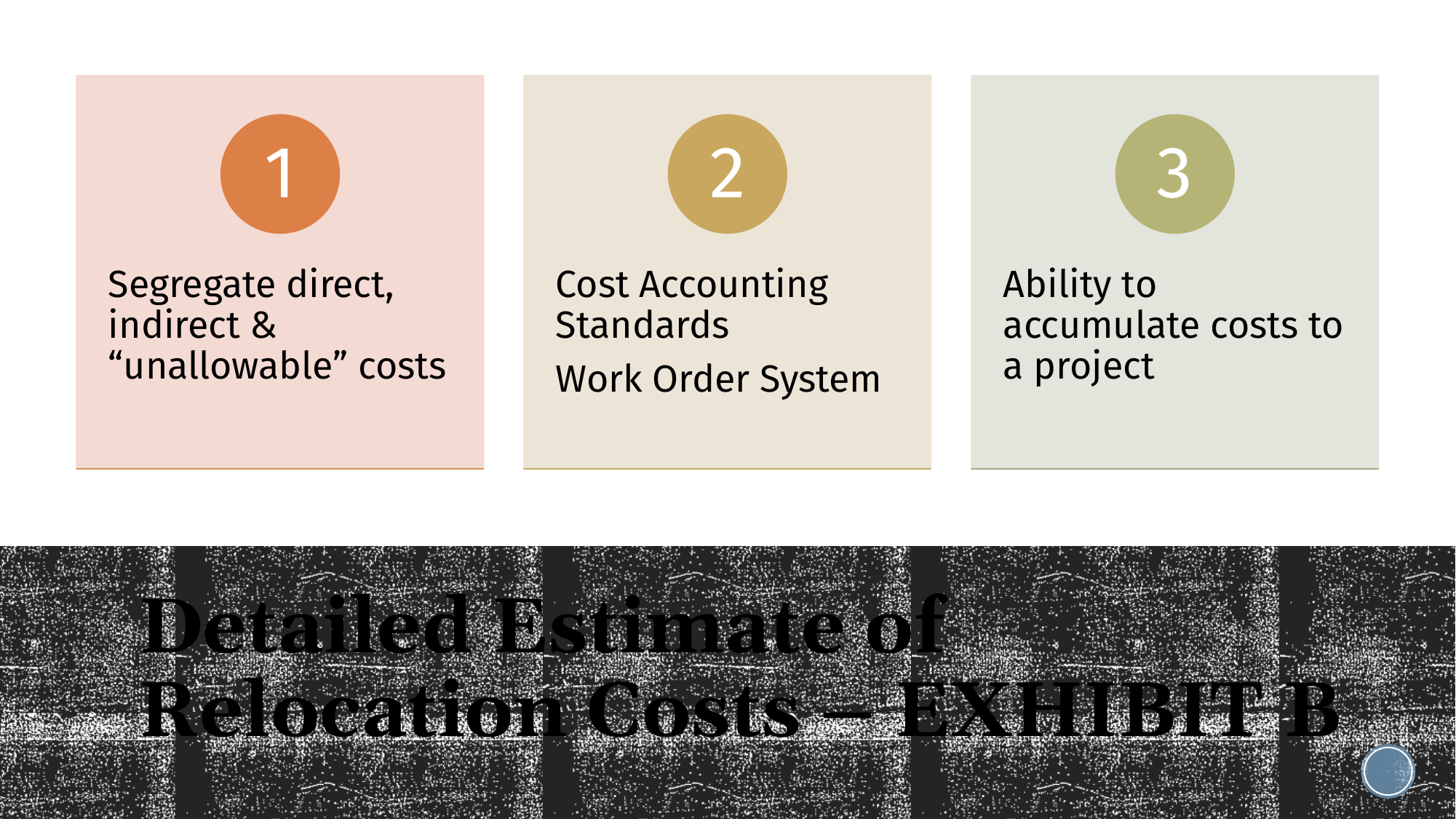

Segregate direct, indirect & “unallowable” costs
1
Cost Accounting Standards
Work Order System
2
Ability to accumulate costs to a project
3

# Detailed Estimate of Relocation Costs – EXHIBIT B